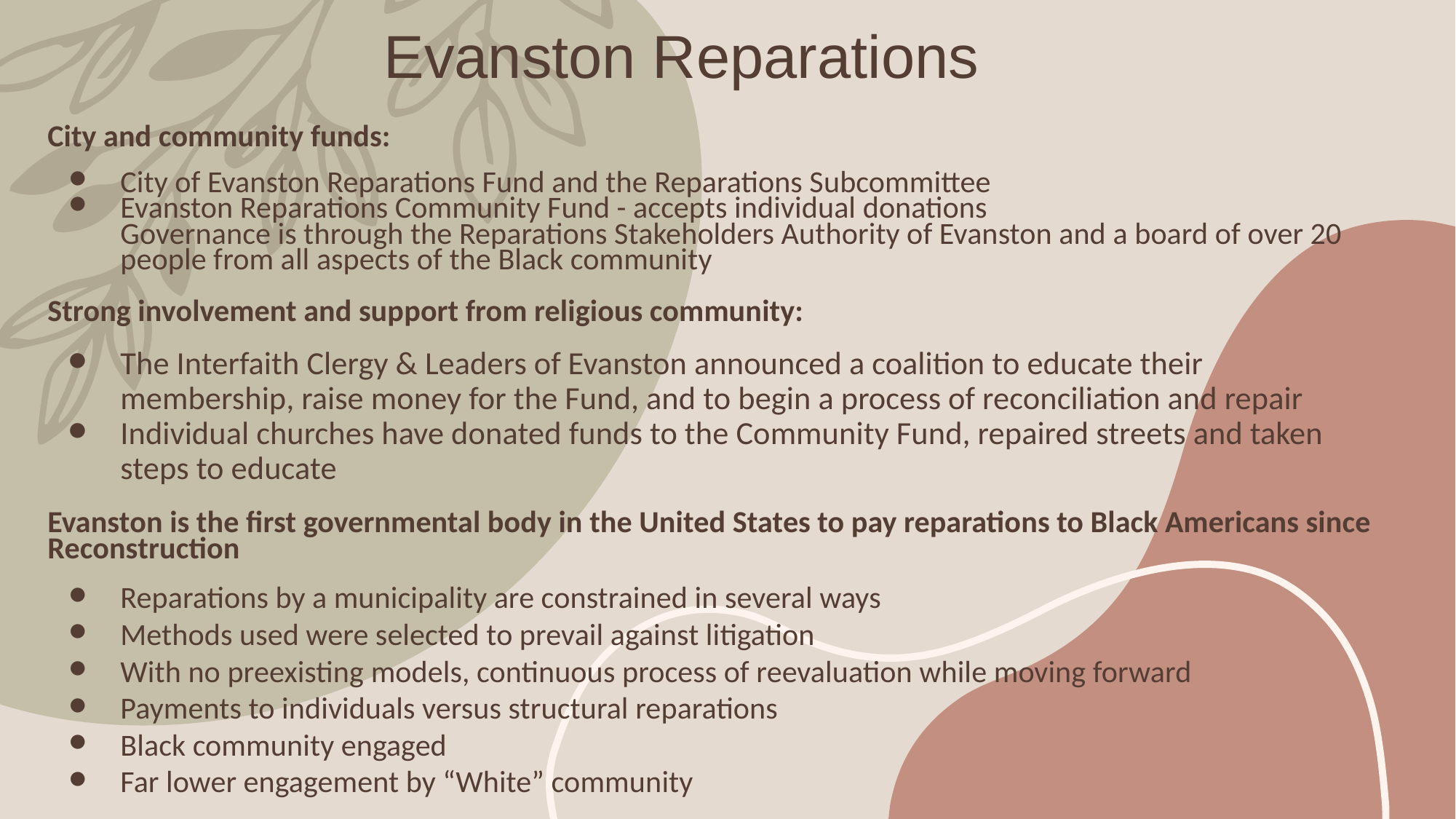

# Evanston Reparations

City and community funds:
City of Evanston Reparations Fund and the Reparations Subcommittee
Evanston Reparations Community Fund - accepts individual donations
Governance is through the Reparations Stakeholders Authority of Evanston and a board of over 20 people from all aspects of the Black community

Strong involvement and support from religious community:
The Interfaith Clergy & Leaders of Evanston announced a coalition to educate their membership, raise money for the Fund, and to begin a process of reconciliation and repair
Individual churches have donated funds to the Community Fund, repaired streets and taken steps to educate

Evanston is the first governmental body in the United States to pay reparations to Black Americans since Reconstruction
Reparations by a municipality are constrained in several ways
Methods used were selected to prevail against litigation
With no preexisting models, continuous process of reevaluation while moving forward
Payments to individuals versus structural reparations
Black community engaged
Far lower engagement by “White” community